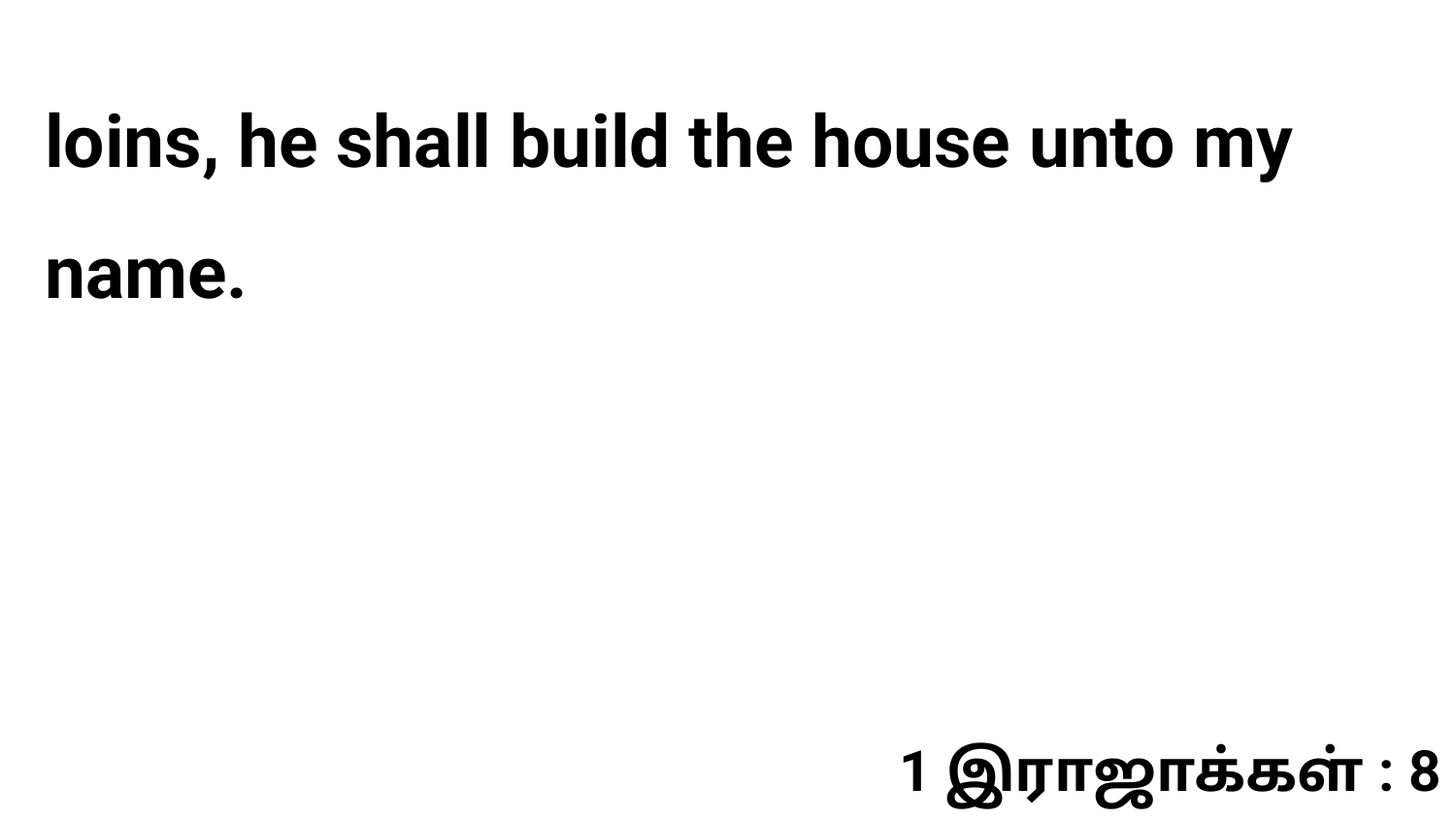

loins, he shall build the house unto my name.
1 இராஜாக்கள் : 8